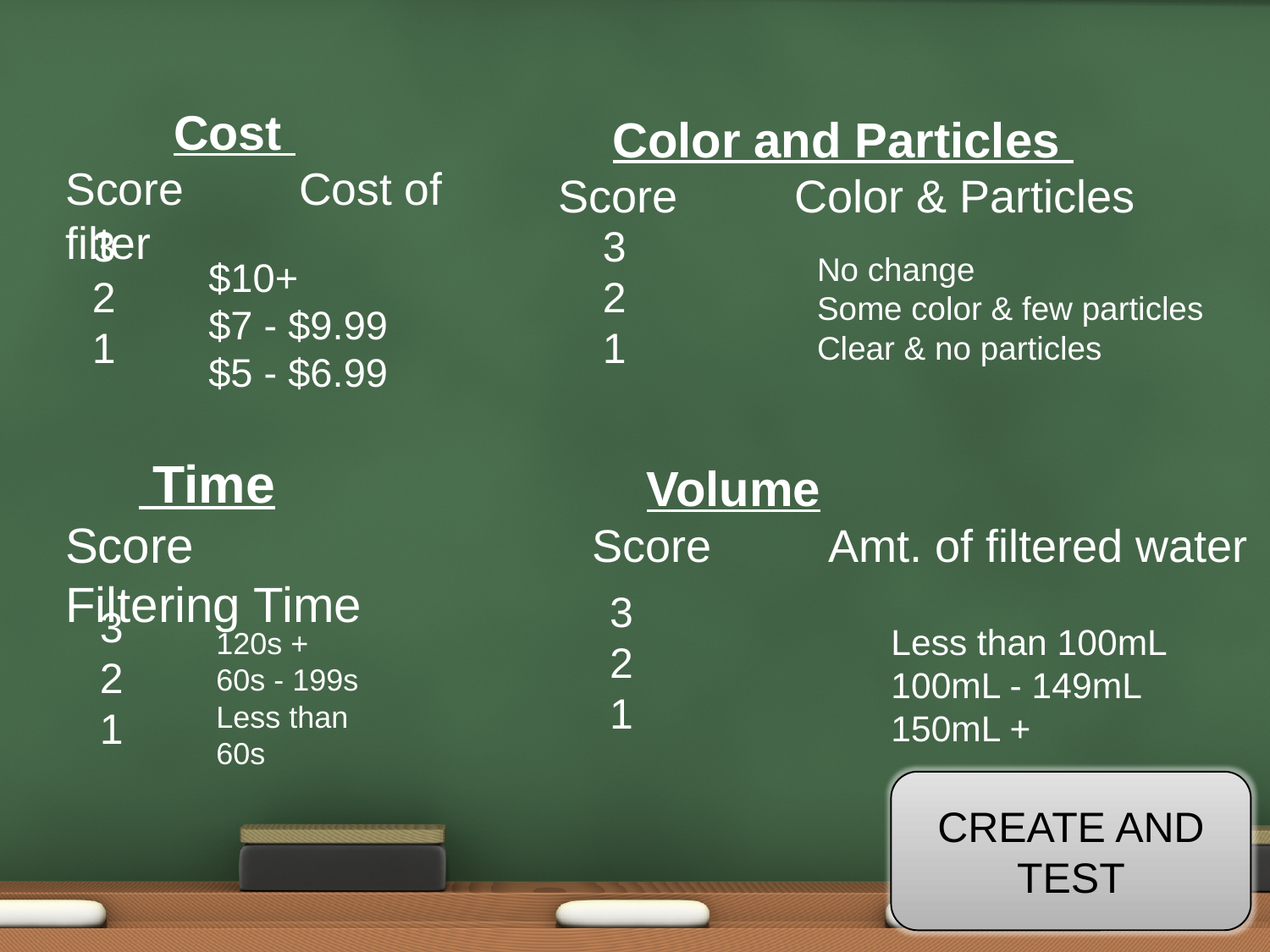

Cost
Score  	Cost of filter

    Color and Particles
Score  		Color & Particles

3
2
1
3
2
1
No change
Some color & few particles
Clear & no particles

$10+
$7 - $9.99
$5 - $6.99

      Time
Score  	Filtering Time
    Volume
Score  		Amt. of filtered water

3
2
1
3
2
1
Less than 100mL
100mL - 149mL
150mL +

120s +
60s - 199s
Less than 60s

CREATE AND TEST